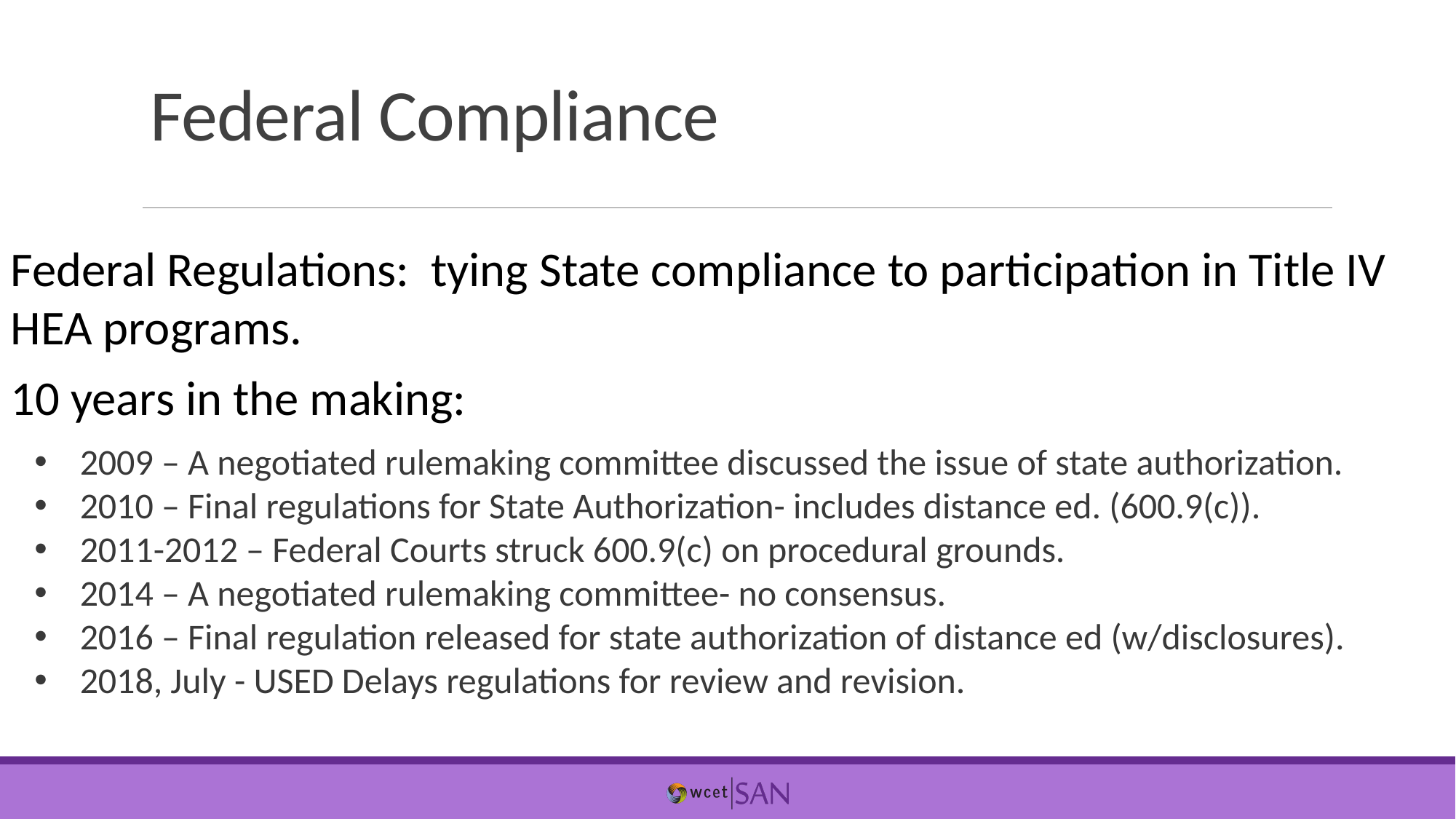

# Federal Compliance
Federal Regulations:  tying State compliance to participation in Title IV HEA programs.
10 years in the making:
2009 – A negotiated rulemaking committee discussed the issue of state authorization.
2010 – Final regulations for State Authorization- includes distance ed. (600.9(c)).
2011-2012 – Federal Courts struck 600.9(c) on procedural grounds.
2014 – A negotiated rulemaking committee- no consensus.
2016 – Final regulation released for state authorization of distance ed (w/disclosures).
2018, July - USED Delays regulations for review and revision.